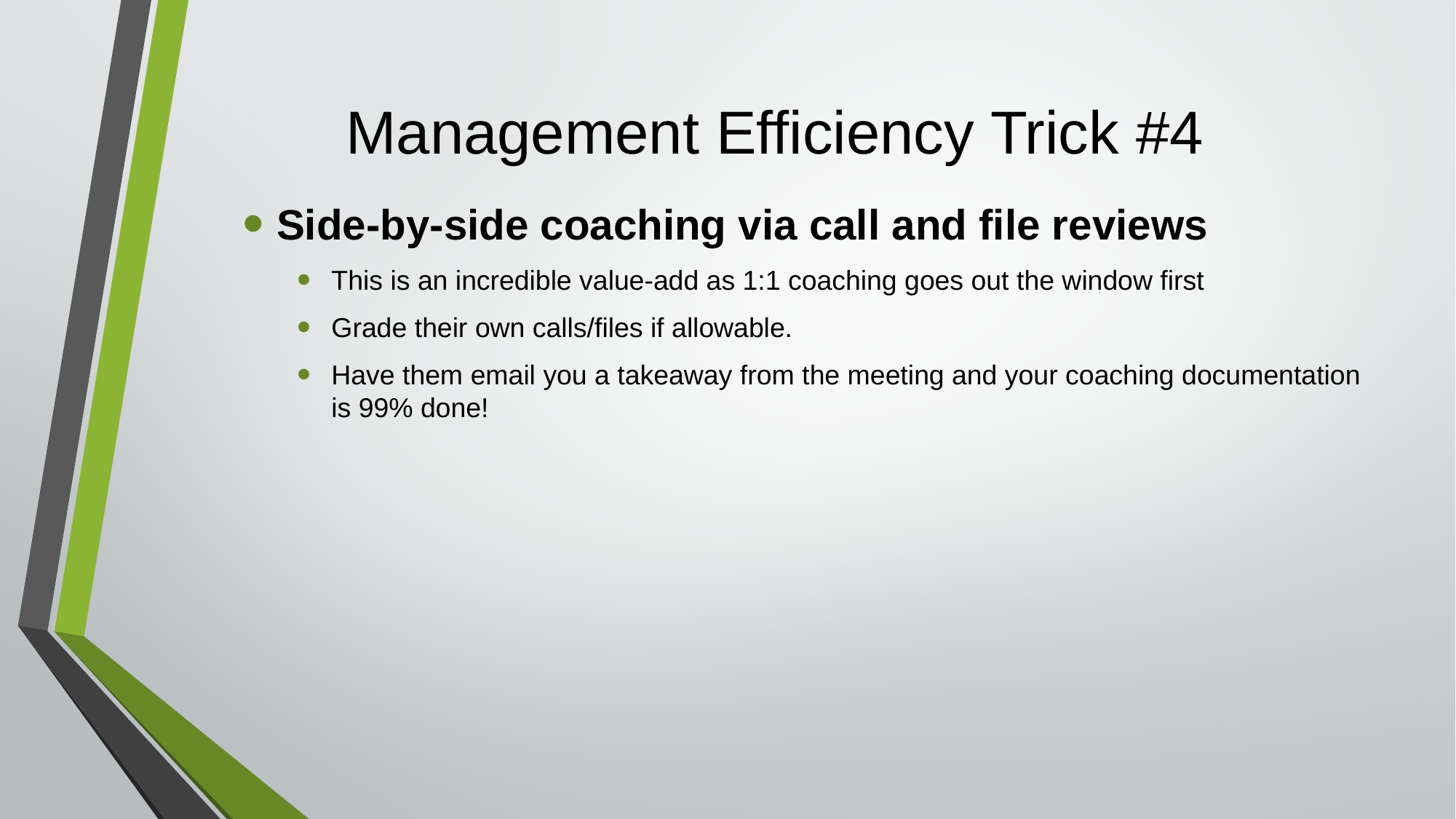

# Management Efficiency Trick #4
Side-by-side coaching via call and file reviews
This is an incredible value-add as 1:1 coaching goes out the window first
Grade their own calls/files if allowable.
Have them email you a takeaway from the meeting and your coaching documentation is 99% done!